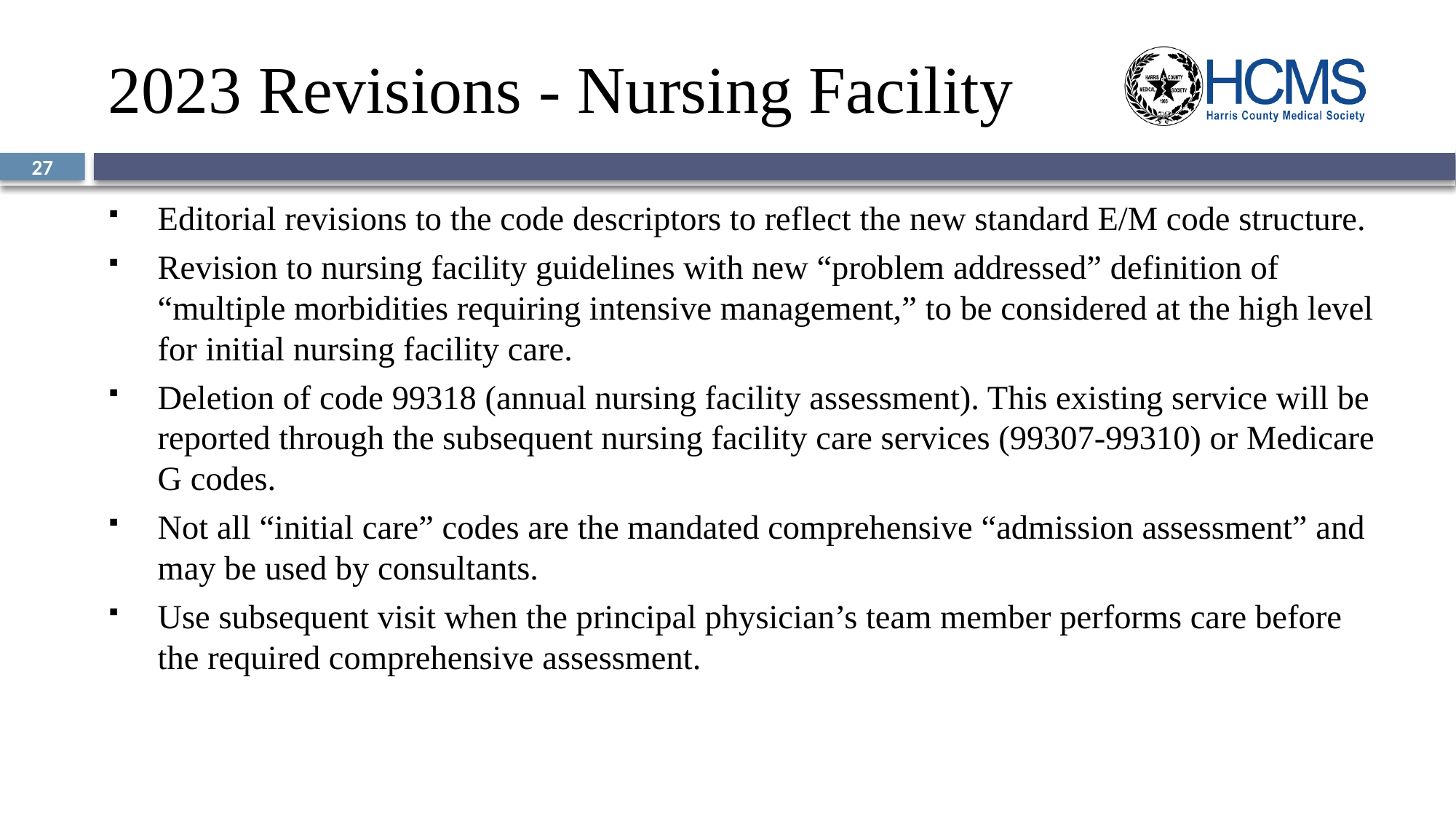

# 2023 Revisions - Nursing Facility
27
Editorial revisions to the code descriptors to reflect the new standard E/M code structure.
Revision to nursing facility guidelines with new “problem addressed” definition of “multiple morbidities requiring intensive management,” to be considered at the high level for initial nursing facility care.
Deletion of code 99318 (annual nursing facility assessment). This existing service will be reported through the subsequent nursing facility care services (99307-99310) or Medicare G codes.
Not all “initial care” codes are the mandated comprehensive “admission assessment” and may be used by consultants.
Use subsequent visit when the principal physician’s team member performs care before the required comprehensive assessment.